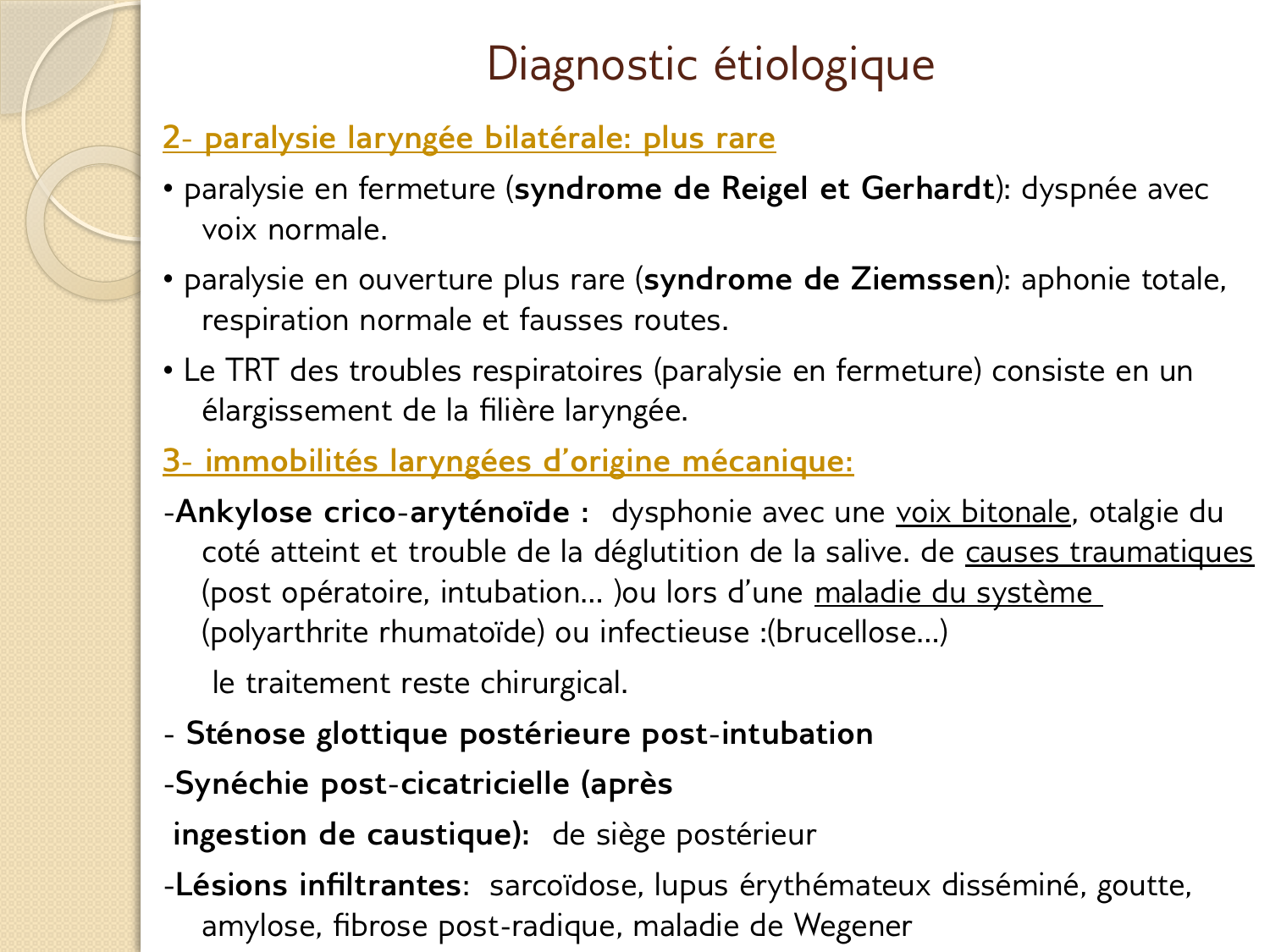

# Diagnostic étiologique
2- paralysie laryngée bilatérale: plus rare
• paralysie en fermeture (syndrome de Reigel et Gerhardt): dyspnée avec voix normale.
• paralysie en ouverture plus rare (syndrome de Ziemssen): aphonie totale, respiration normale et fausses routes.
• Le TRT des troubles respiratoires (paralysie en fermeture) consiste en un élargissement de la filière laryngée.
3- immobilités laryngées d’origine mécanique:
-Ankylose crico-aryténoïde :  dysphonie avec une voix bitonale, otalgie du coté atteint et trouble de la déglutition de la salive. de causes traumatiques (post opératoire, intubation… )ou lors d’une maladie du système  (polyarthrite rhumatoïde) ou infectieuse :(brucellose…)
     le traitement reste chirurgical.
- Sténose glottique postérieure post-intubation
-Synéchie post-cicatricielle (après
 ingestion de caustique):  de siège postérieur
-Lésions infiltrantes:  sarcoïdose, lupus érythémateux disséminé, goutte, amylose, fibrose post-radique, maladie de Wegener